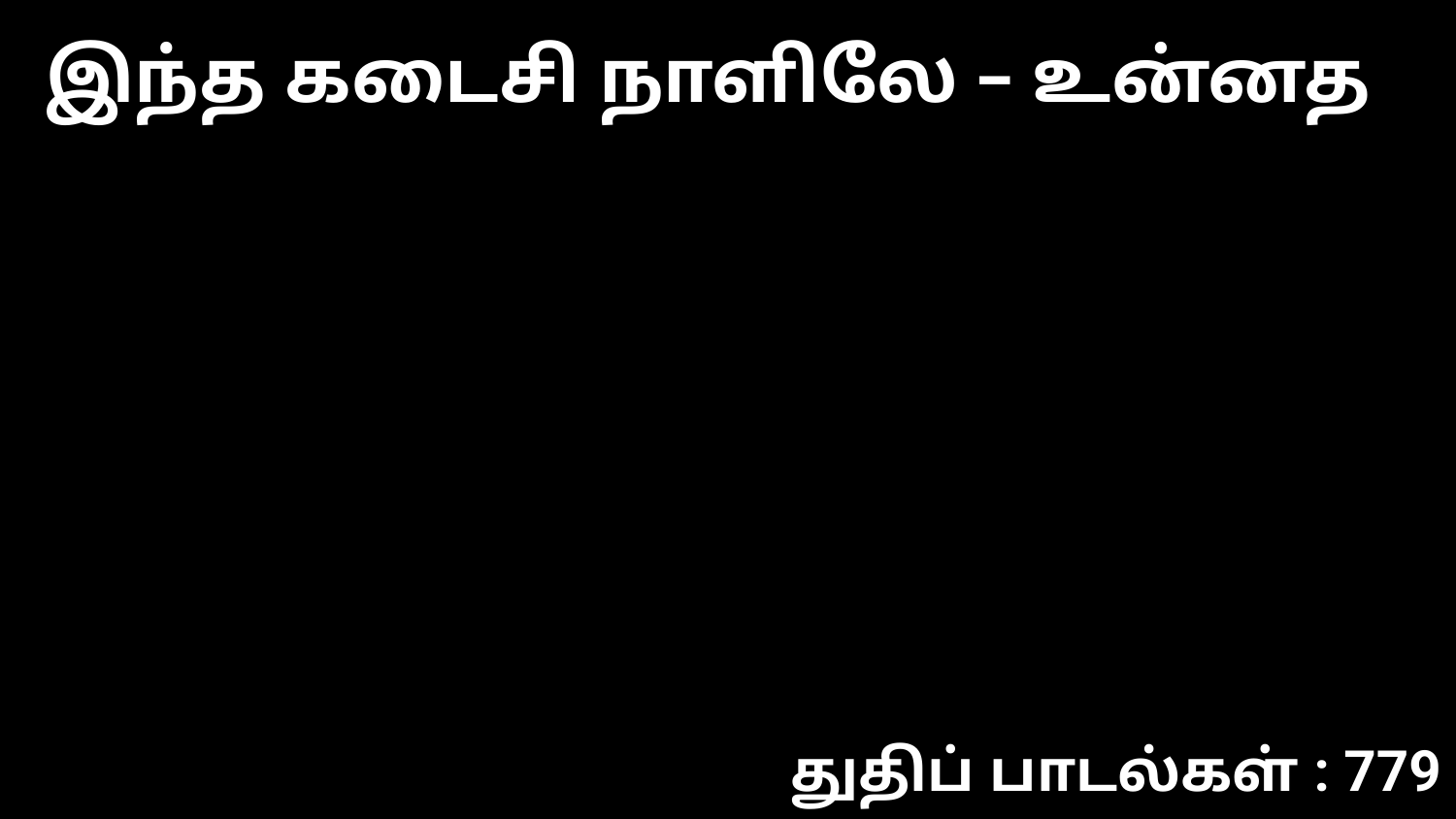

இந்த கடைசி நாளிலே – உன்னத
துதிப் பாடல்கள் : 779